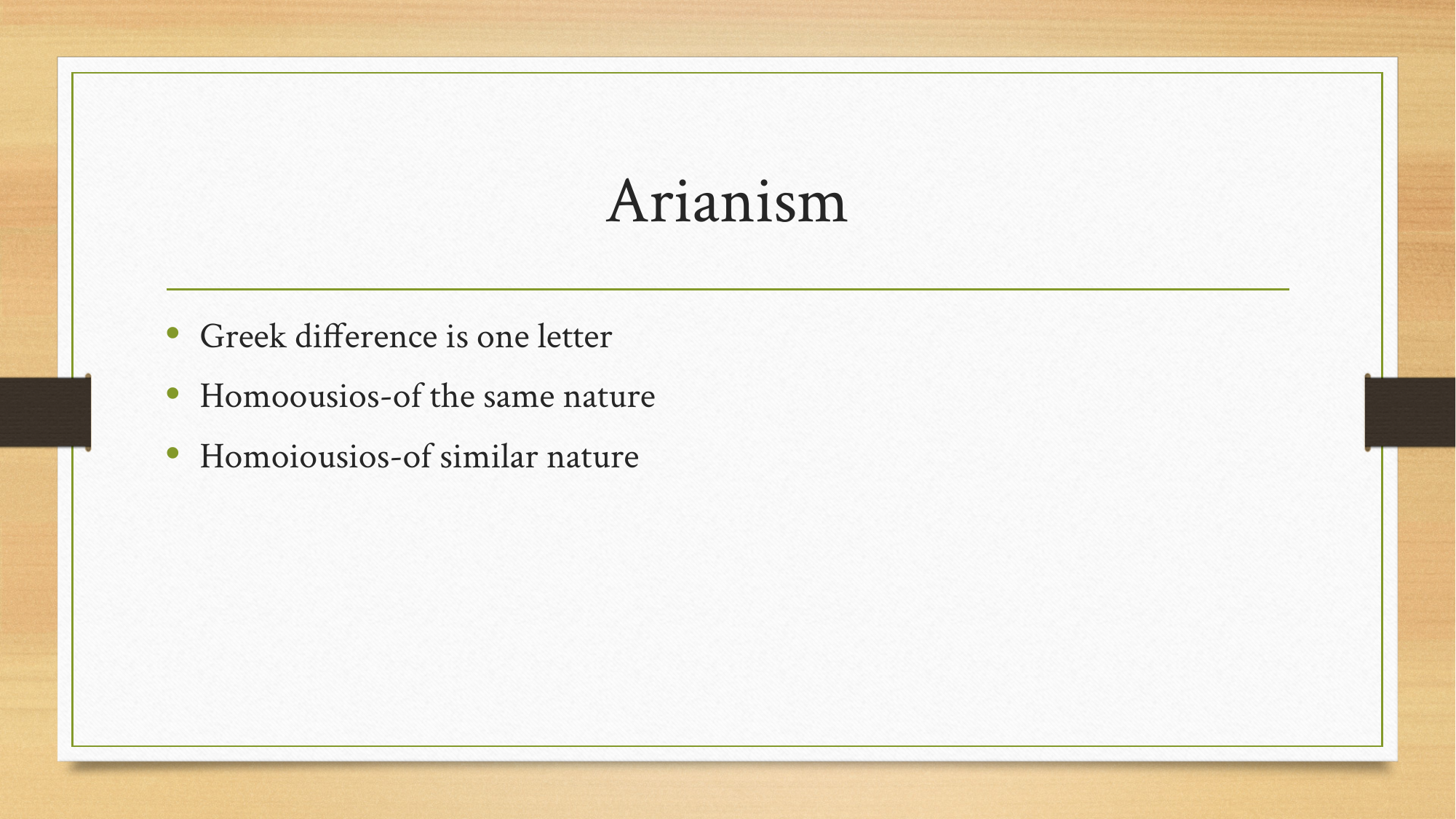

# Arianism
Greek difference is one letter
Homoousios-of the same nature
Homoiousios-of similar nature